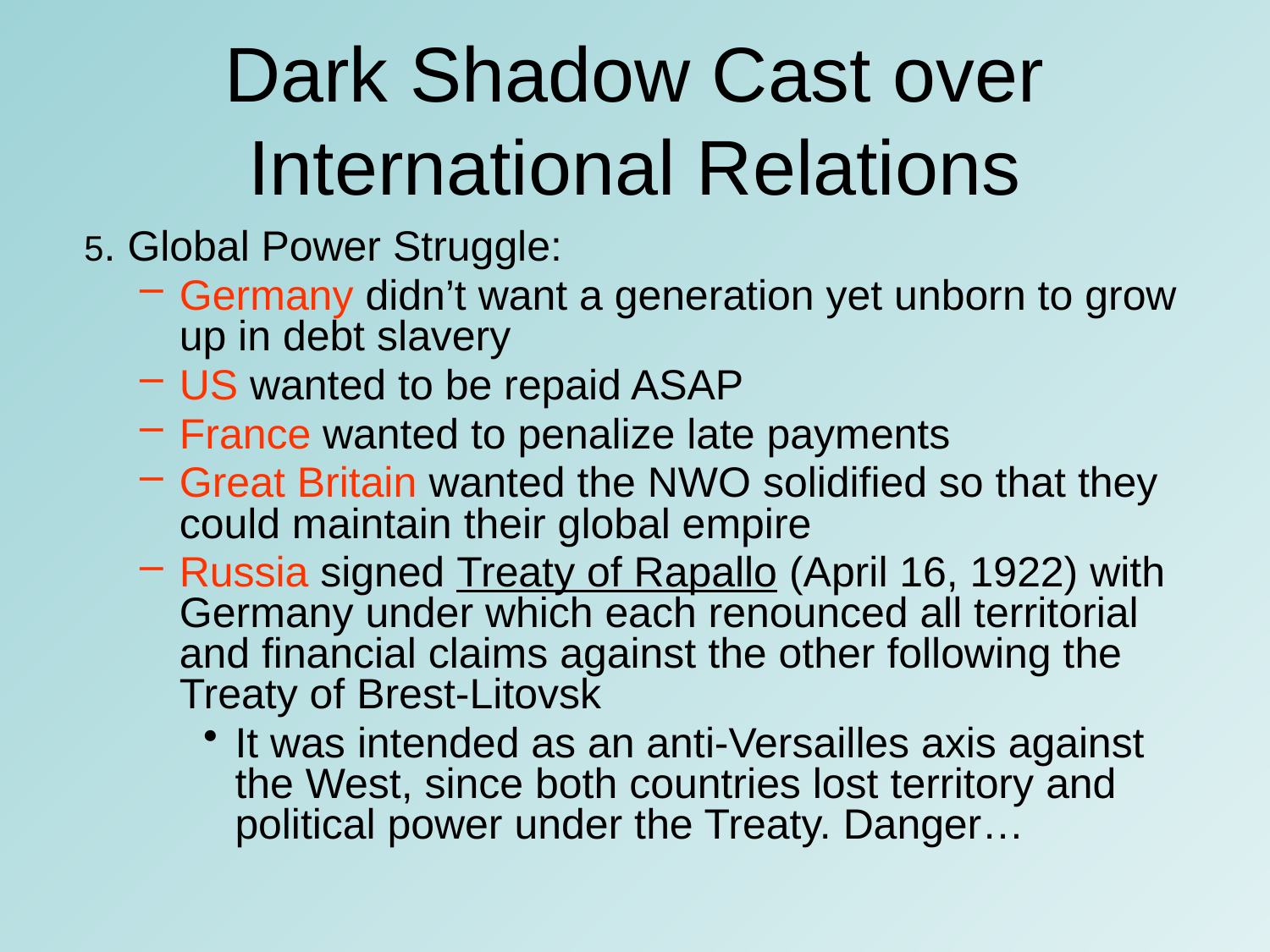

# Dark Shadow Cast over International Relations
5. Global Power Struggle:
Germany didn’t want a generation yet unborn to grow up in debt slavery
US wanted to be repaid ASAP
France wanted to penalize late payments
Great Britain wanted the NWO solidified so that they could maintain their global empire
Russia signed Treaty of Rapallo (April 16, 1922) with Germany under which each renounced all territorial and financial claims against the other following the Treaty of Brest-Litovsk
It was intended as an anti-Versailles axis against the West, since both countries lost territory and political power under the Treaty. Danger…